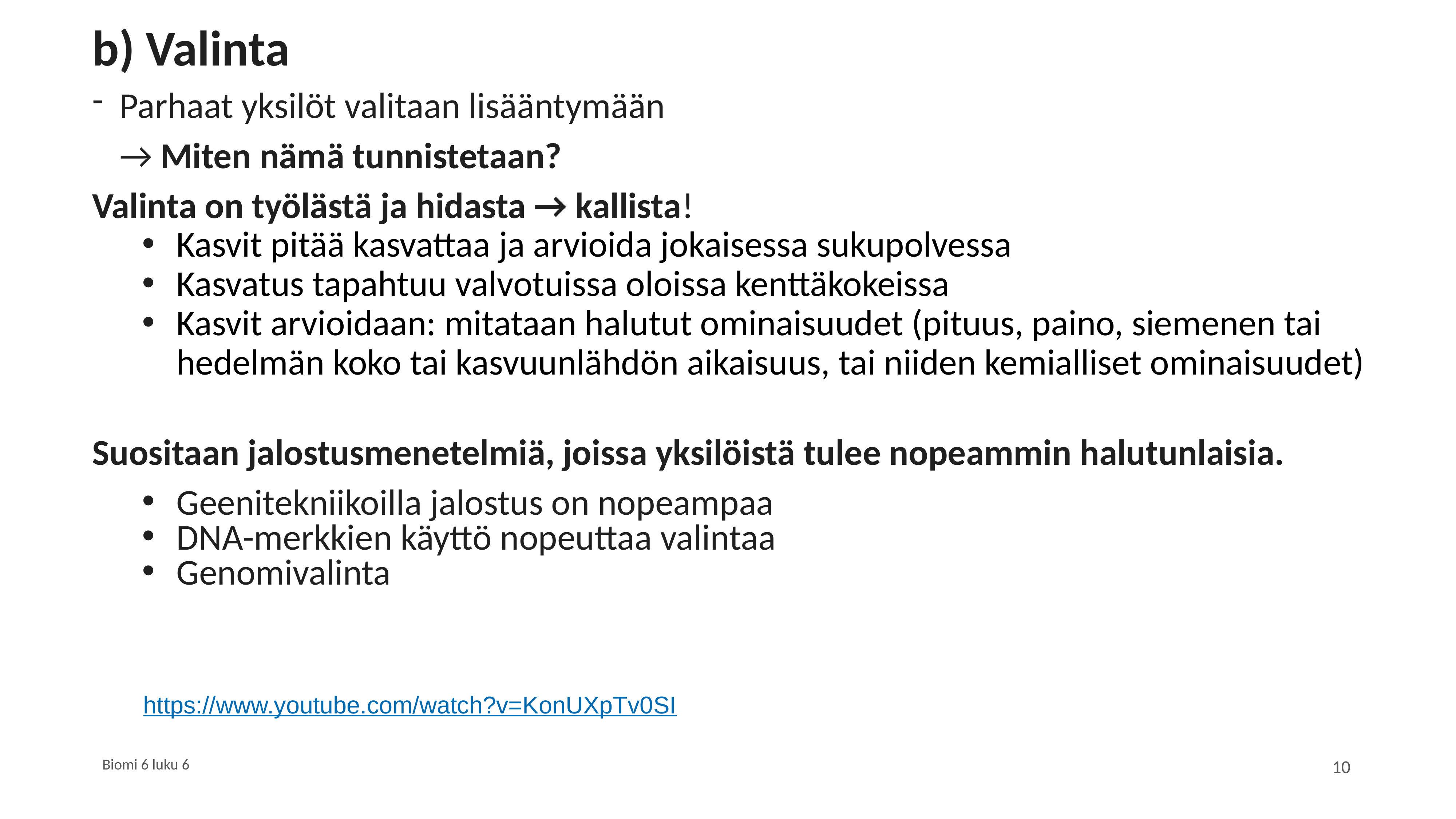

b) Valinta
Parhaat yksilöt valitaan lisääntymään
→ Miten nämä tunnistetaan?
Valinta on työlästä ja hidasta → kallista!
Kasvit pitää kasvattaa ja arvioida jokaisessa sukupolvessa
Kasvatus tapahtuu valvotuissa oloissa kenttäkokeissa
Kasvit arvioidaan: mitataan halutut ominaisuudet (pituus, paino, siemenen tai hedelmän koko tai kasvuunlähdön aikaisuus, tai niiden kemialliset ominaisuudet)

Suositaan jalostusmenetelmiä, joissa yksilöistä tulee nopeammin halutunlaisia.
Geenitekniikoilla jalostus on nopeampaa
DNA-merkkien käyttö nopeuttaa valintaa
Genomivalinta
https://www.youtube.com/watch?v=KonUXpTv0SI

Biomi 6 luku 6
10